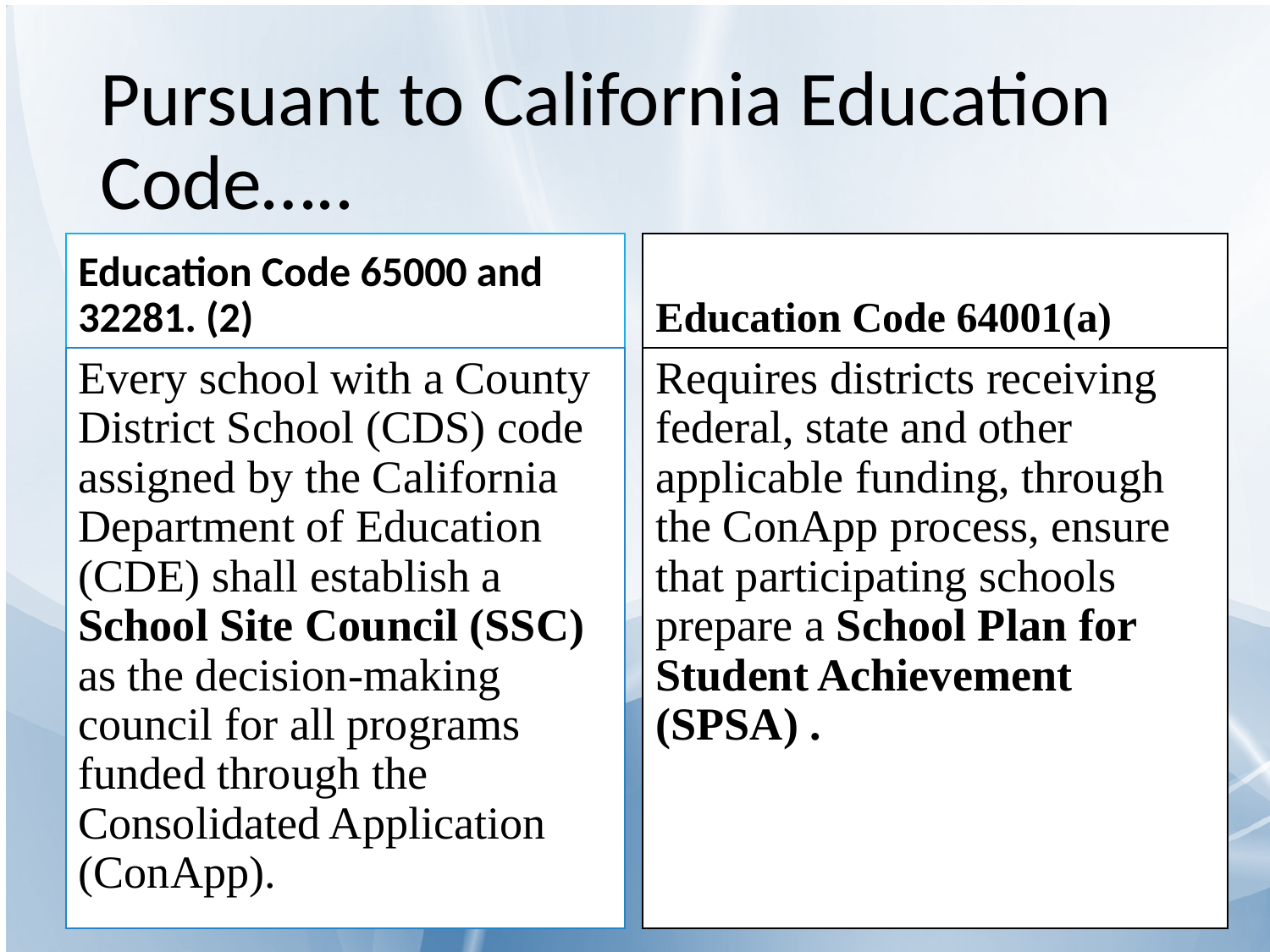

# Pursuant to California Education Code…..
Education Code 65000 and 32281. (2)
Education Code 64001(a)
Every school with a County District School (CDS) code assigned by the California Department of Education (CDE) shall establish a School Site Council (SSC) as the decision-making council for all programs funded through the Consolidated Application (ConApp).
Requires districts receiving federal, state and other  applicable funding, through the ConApp process, ensure that participating schools prepare a School Plan for Student Achievement (SPSA) .